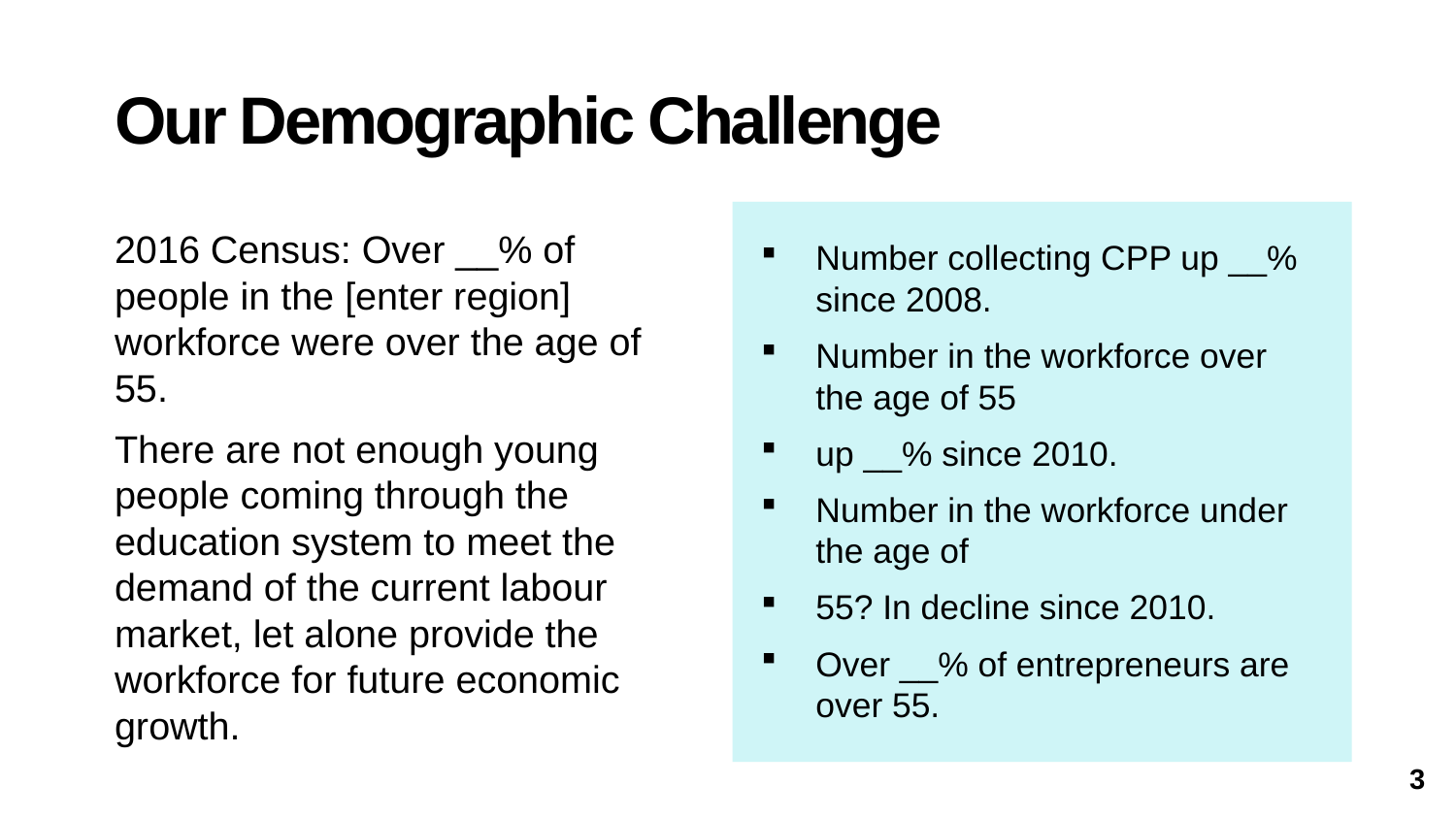

# Our Demographic Challenge
Number collecting CPP up __% since 2008.
Number in the workforce over the age of 55
up __% since 2010.
Number in the workforce under the age of
55? In decline since 2010.
Over __% of entrepreneurs are over 55.
2016 Census: Over __% of people in the [enter region] workforce were over the age of 55.
There are not enough young people coming through the education system to meet the demand of the current labour market, let alone provide the workforce for future economic growth.
3